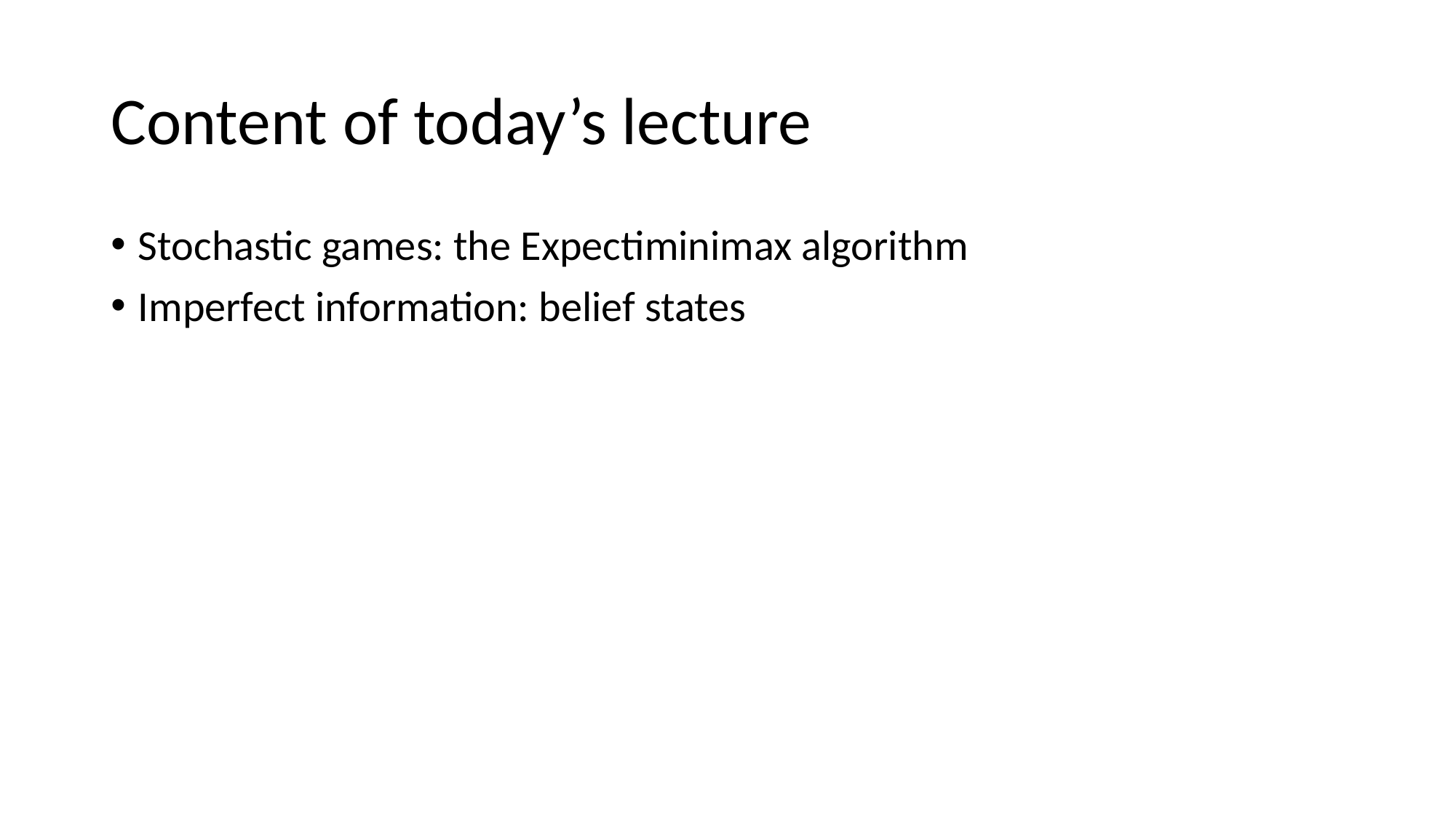

# Content of today’s lecture
Stochastic games: the Expectiminimax algorithm
Imperfect information: belief states